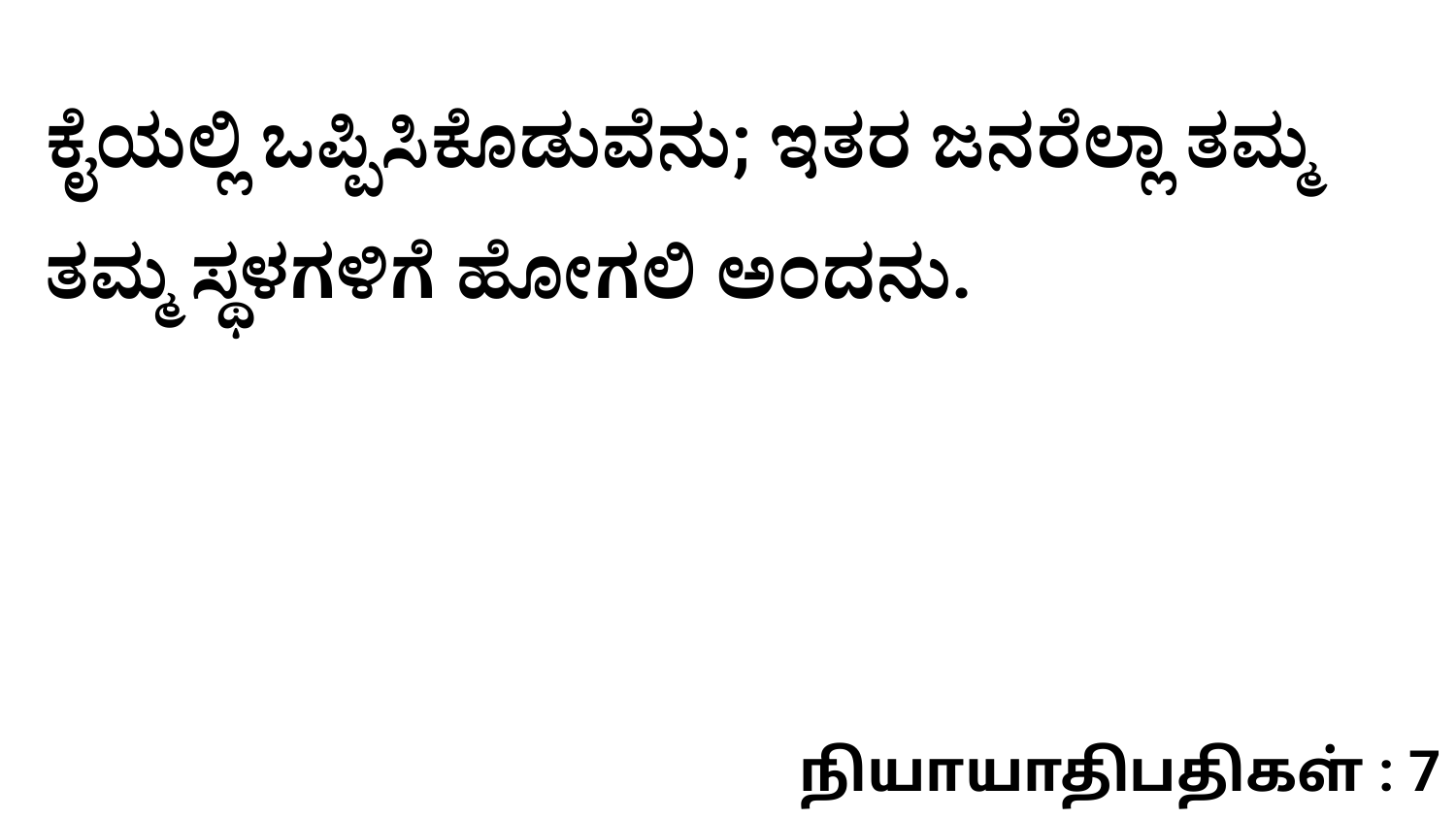

ಕೈಯಲ್ಲಿ ಒಪ್ಪಿಸಿಕೊಡುವೆನು; ಇತರ ಜನರೆಲ್ಲಾ ತಮ್ಮ ತಮ್ಮ ಸ್ಥಳಗಳಿಗೆ ಹೋಗಲಿ ಅಂದನು.
நியாயாதிபதிகள் : 7